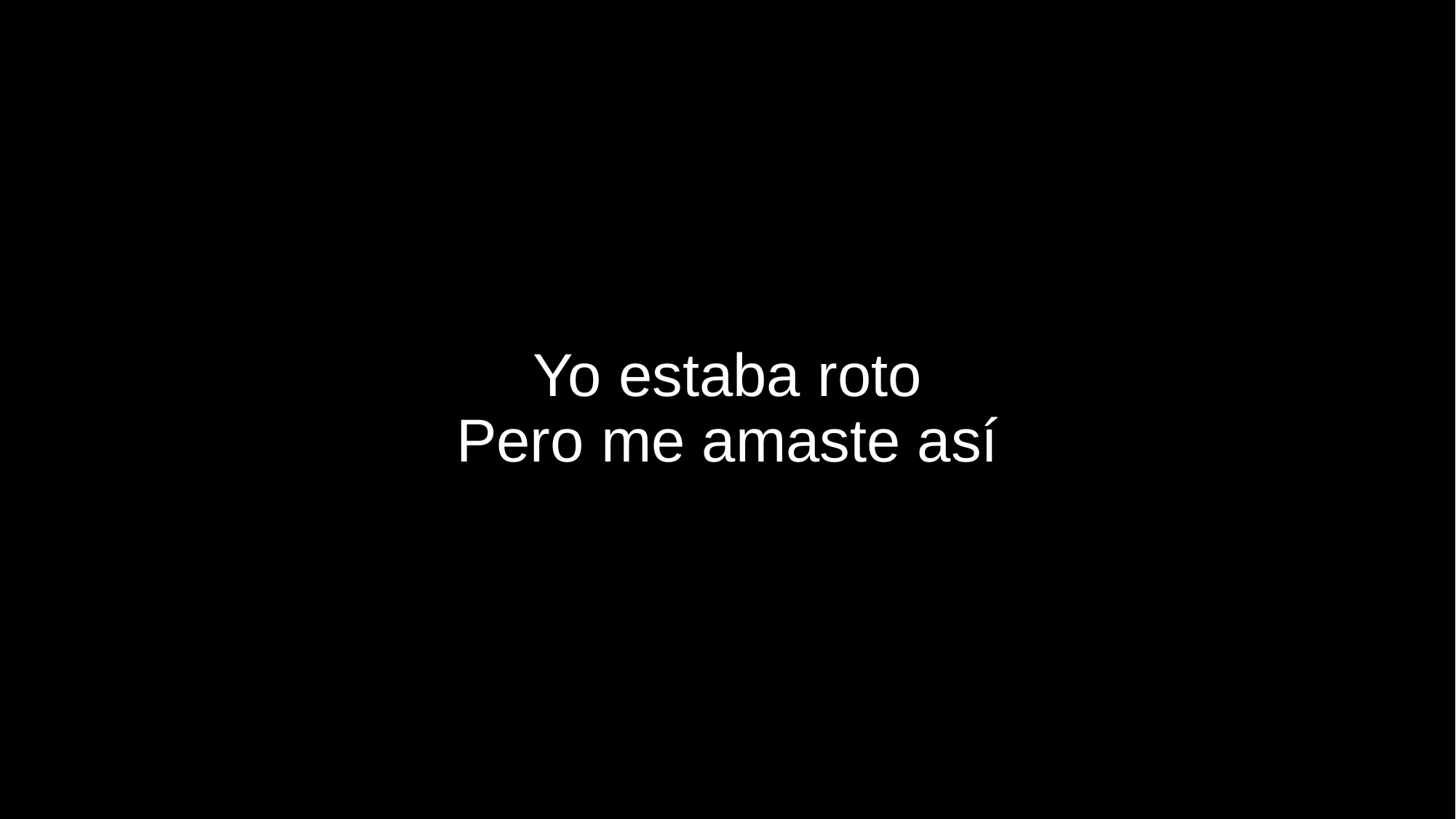

# Yo estaba roto Pero me amaste así